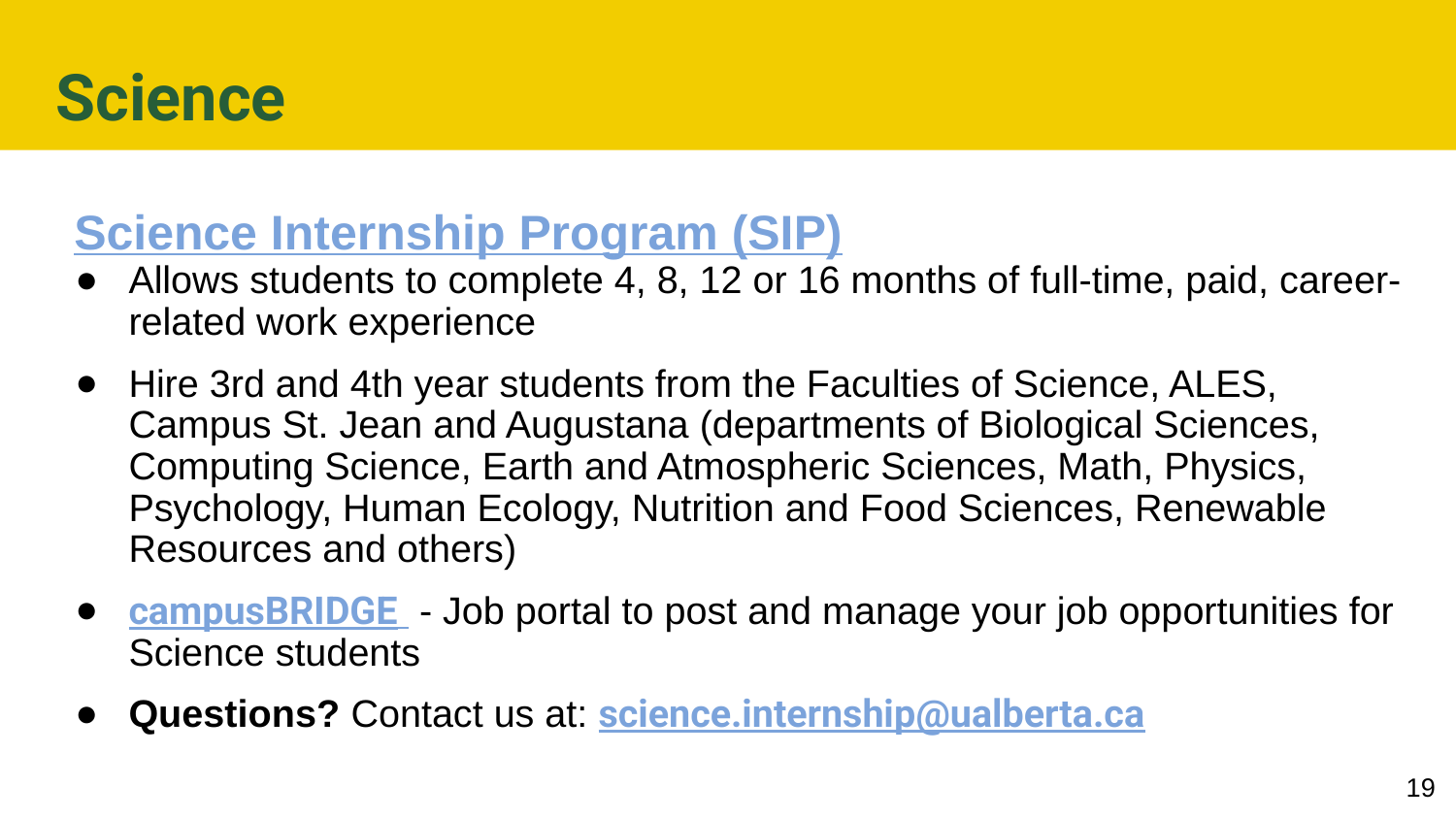

# Science
Science Internship Program (SIP)
Allows students to complete 4, 8, 12 or 16 months of full-time, paid, career-related work experience
Hire 3rd and 4th year students from the Faculties of Science, ALES, Campus St. Jean and Augustana (departments of Biological Sciences, Computing Science, Earth and Atmospheric Sciences, Math, Physics, Psychology, Human Ecology, Nutrition and Food Sciences, Renewable Resources and others)
campusBRIDGE  - Job portal to post and manage your job opportunities for Science students
Questions? Contact us at: science.internship@ualberta.ca

19